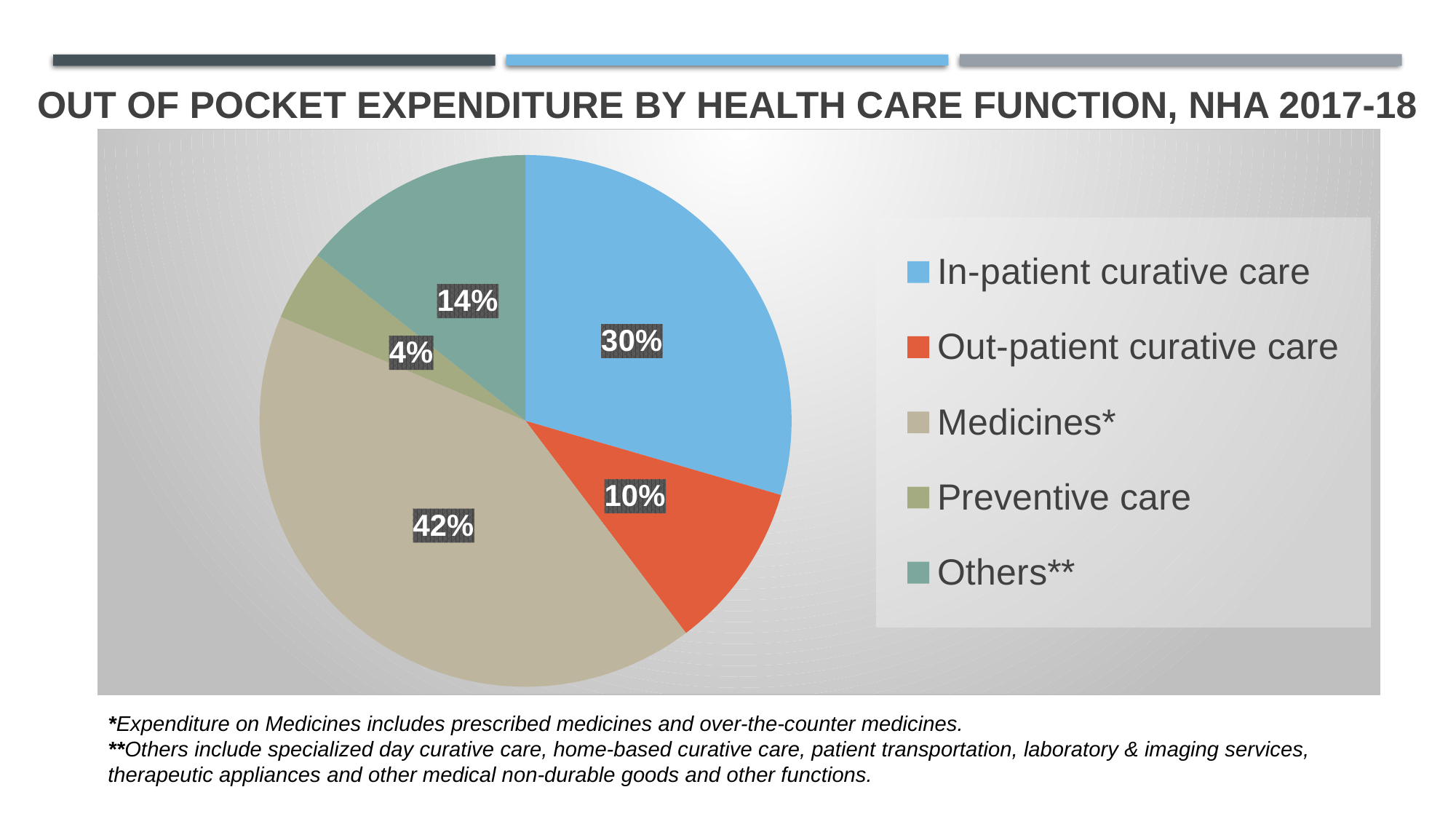

# Out of Pocket Expenditure by Health Care Function, NHA 2017-18

### Chart

| Category | Percentage of Total OOPE |
|---|---|
| In-patient curative care | 0.295 |
| Out-patient curative care | 0.102 |
| Medicines* | 0.417 |
| Preventive care | 0.043 |
| Others** | 0.143 |

*Expenditure on Medicines includes prescribed medicines and over-the-counter medicines.
**Others include specialized day curative care, home-based curative care, patient transportation, laboratory & imaging services, therapeutic appliances and other medical non-durable goods and other functions.